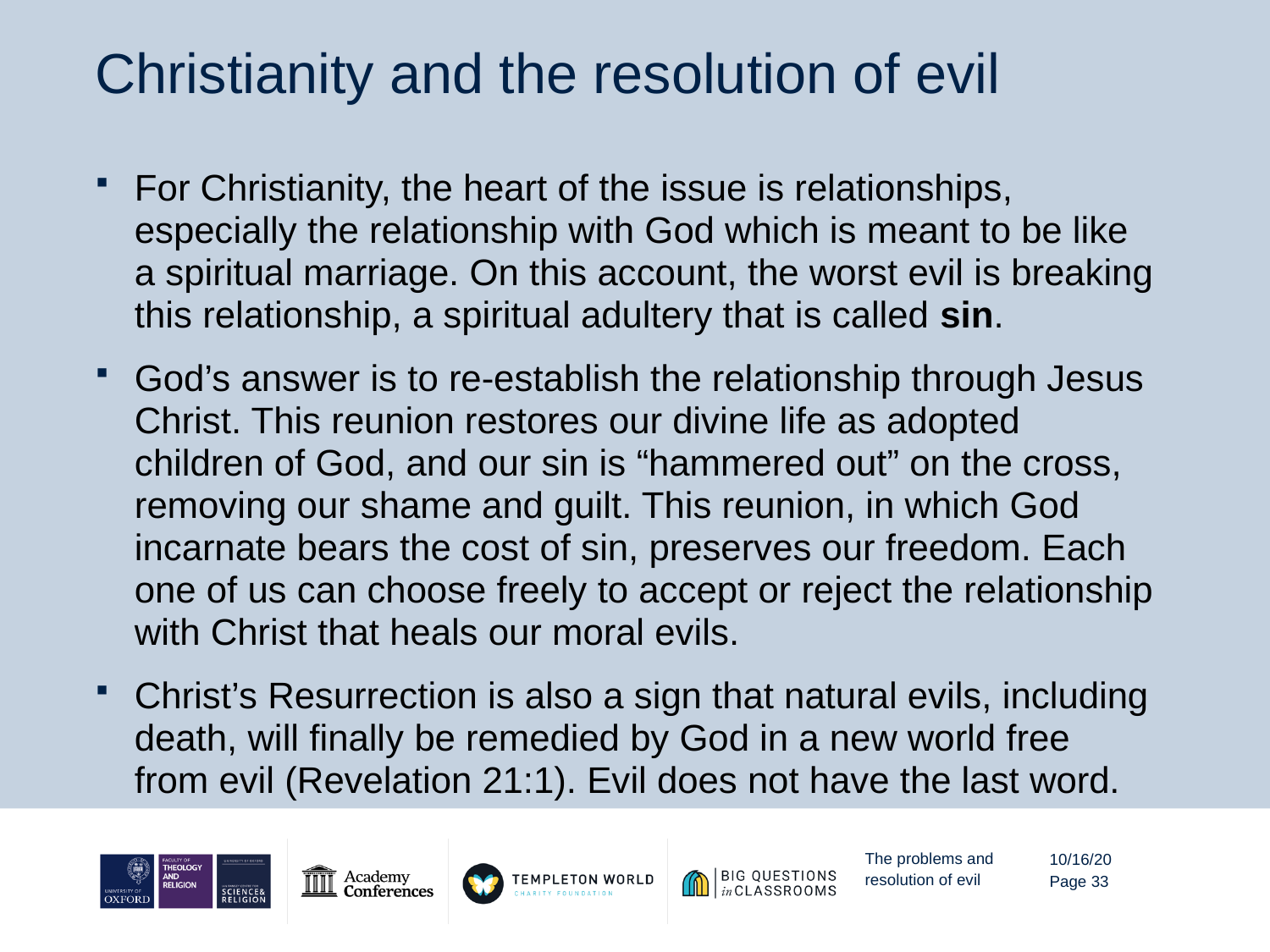

# Christianity and the resolution of evil
For Christianity, the heart of the issue is relationships, especially the relationship with God which is meant to be like a spiritual marriage. On this account, the worst evil is breaking this relationship, a spiritual adultery that is called sin.
God’s answer is to re-establish the relationship through Jesus Christ. This reunion restores our divine life as adopted children of God, and our sin is “hammered out” on the cross, removing our shame and guilt. This reunion, in which God incarnate bears the cost of sin, preserves our freedom. Each one of us can choose freely to accept or reject the relationship with Christ that heals our moral evils.
Christ’s Resurrection is also a sign that natural evils, including death, will finally be remedied by God in a new world free from evil (Revelation 21:1). Evil does not have the last word.

The problems and
resolution of evil
10/16/20
Page 33